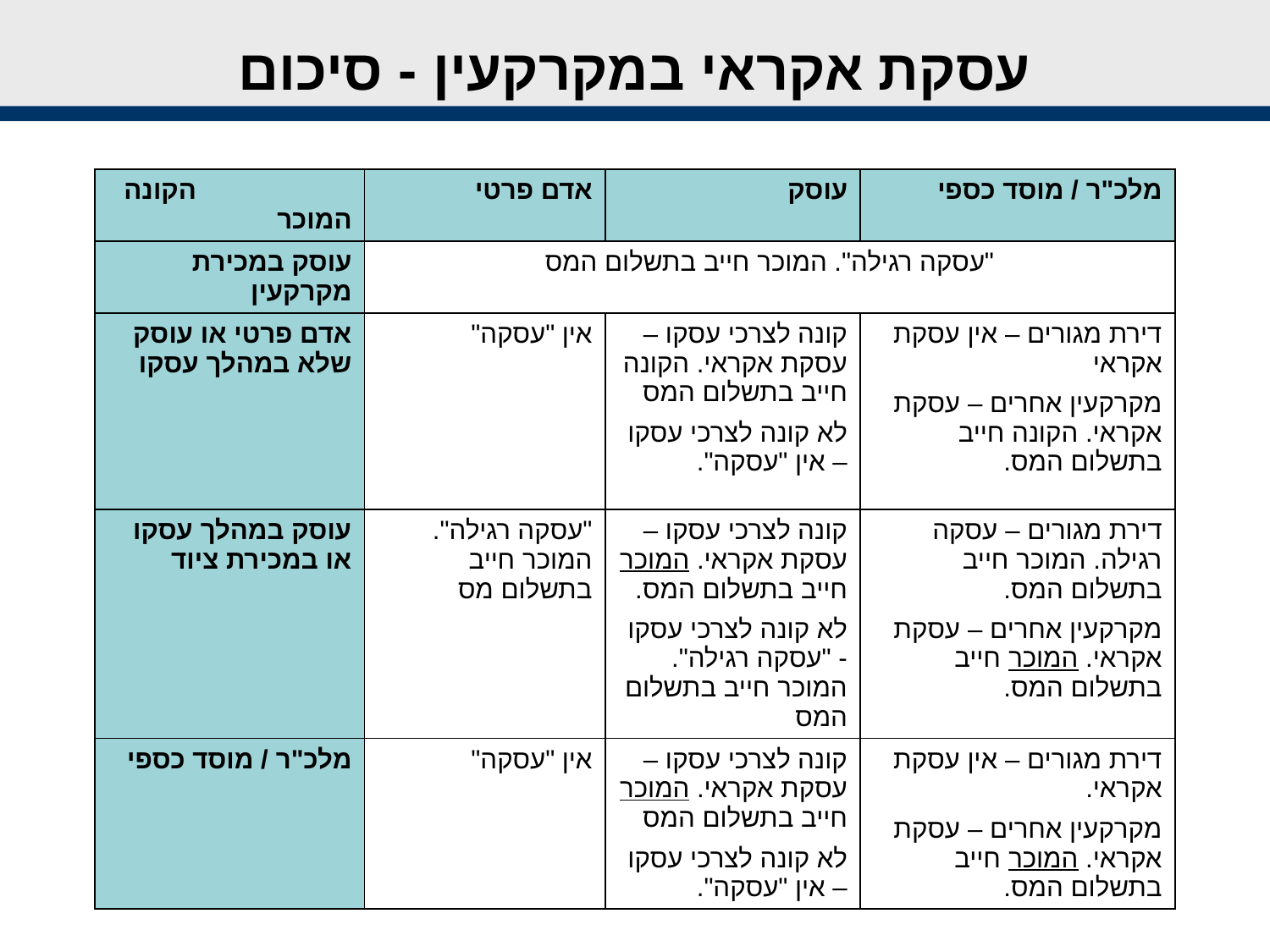

# עסקת אקראי במקרקעין - סיכום
| הקונה המוכר | אדם פרטי | עוסק | מלכ"ר / מוסד כספי |
| --- | --- | --- | --- |
| עוסק במכירת מקרקעין | "עסקה רגילה". המוכר חייב בתשלום המס |  |  |
| אדם פרטי או עוסק שלא במהלך עסקו | אין "עסקה" | קונה לצרכי עסקו – עסקת אקראי. הקונה חייב בתשלום המס לא קונה לצרכי עסקו – אין "עסקה". | דירת מגורים – אין עסקת אקראי מקרקעין אחרים – עסקת אקראי. הקונה חייב בתשלום המס. |
| עוסק במהלך עסקו או במכירת ציוד | "עסקה רגילה". המוכר חייב בתשלום מס | קונה לצרכי עסקו – עסקת אקראי. המוכר חייב בתשלום המס. לא קונה לצרכי עסקו - "עסקה רגילה". המוכר חייב בתשלום המס | דירת מגורים – עסקה רגילה. המוכר חייב בתשלום המס. מקרקעין אחרים – עסקת אקראי. המוכר חייב בתשלום המס. |
| מלכ"ר / מוסד כספי | אין "עסקה" | קונה לצרכי עסקו – עסקת אקראי. המוכר חייב בתשלום המס לא קונה לצרכי עסקו – אין "עסקה". | דירת מגורים – אין עסקת אקראי. מקרקעין אחרים – עסקת אקראי. המוכר חייב בתשלום המס. |